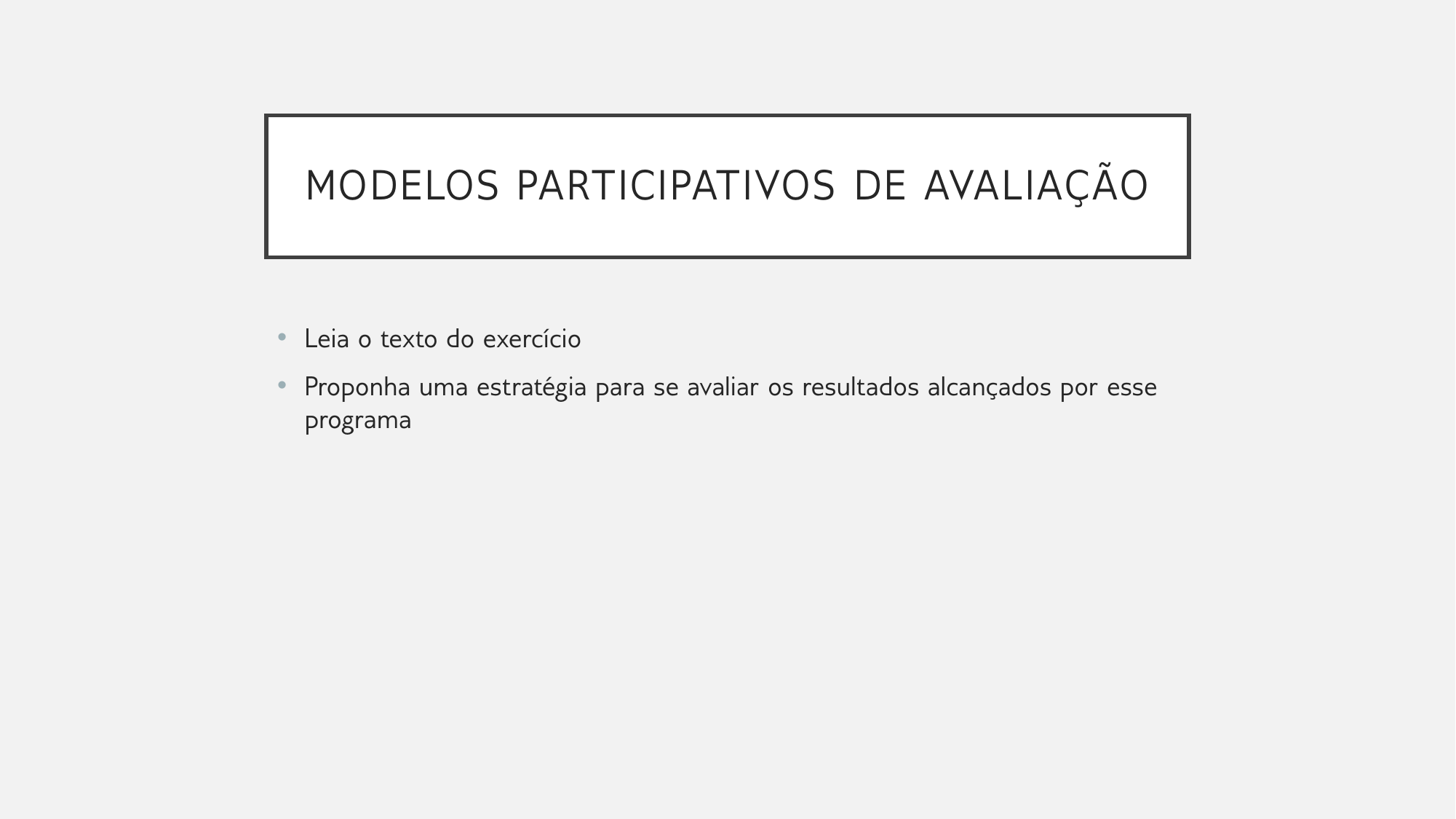

# Modelos participativos de avaliação
Leia o texto do exercício
Proponha uma estratégia para se avaliar os resultados alcançados por esse programa